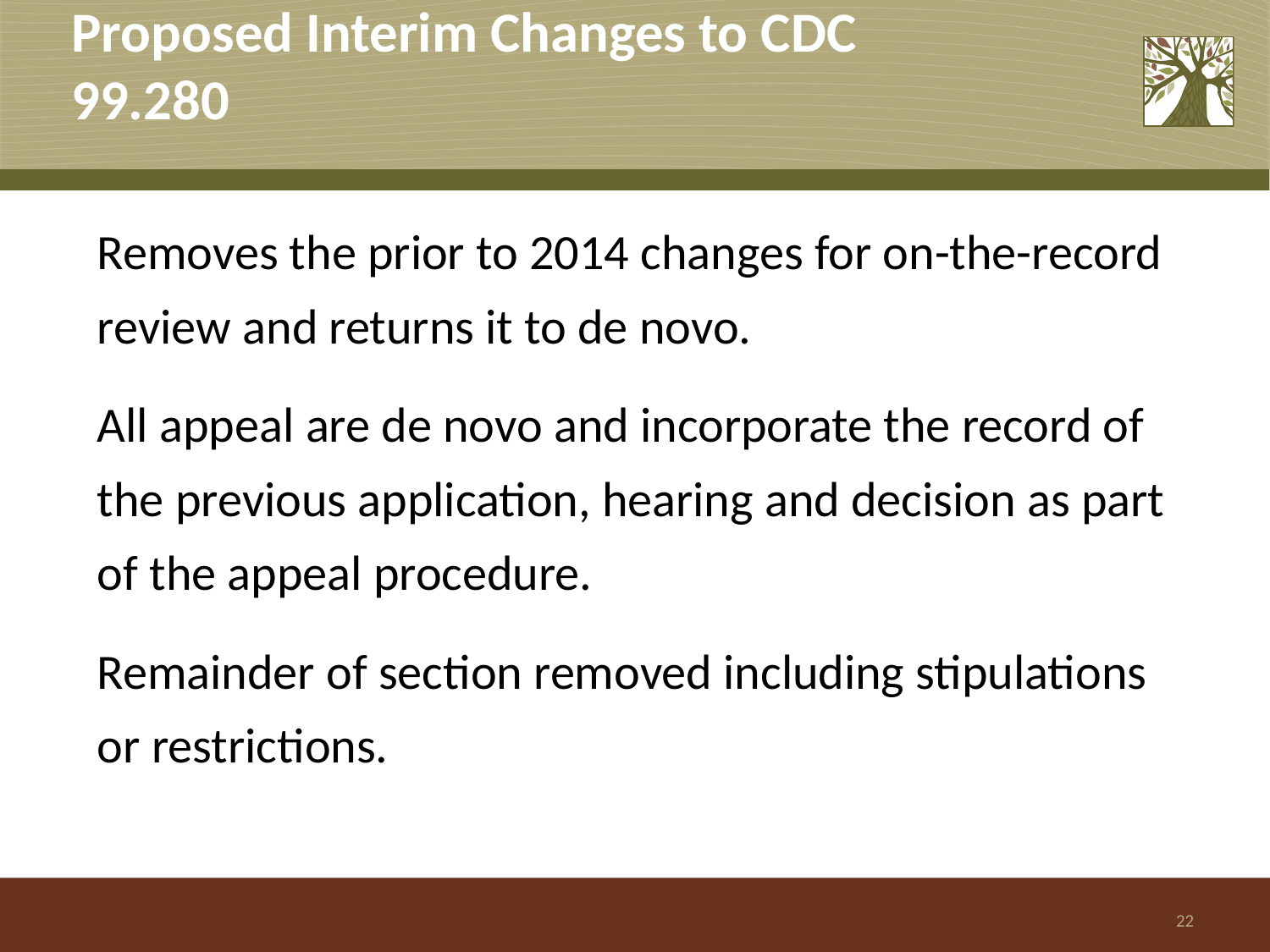

# Proposed Interim Changes to CDC 99.280
Removes the prior to 2014 changes for on-the-record review and returns it to de novo.
All appeal are de novo and incorporate the record of the previous application, hearing and decision as part of the appeal procedure.
Remainder of section removed including stipulations or restrictions.